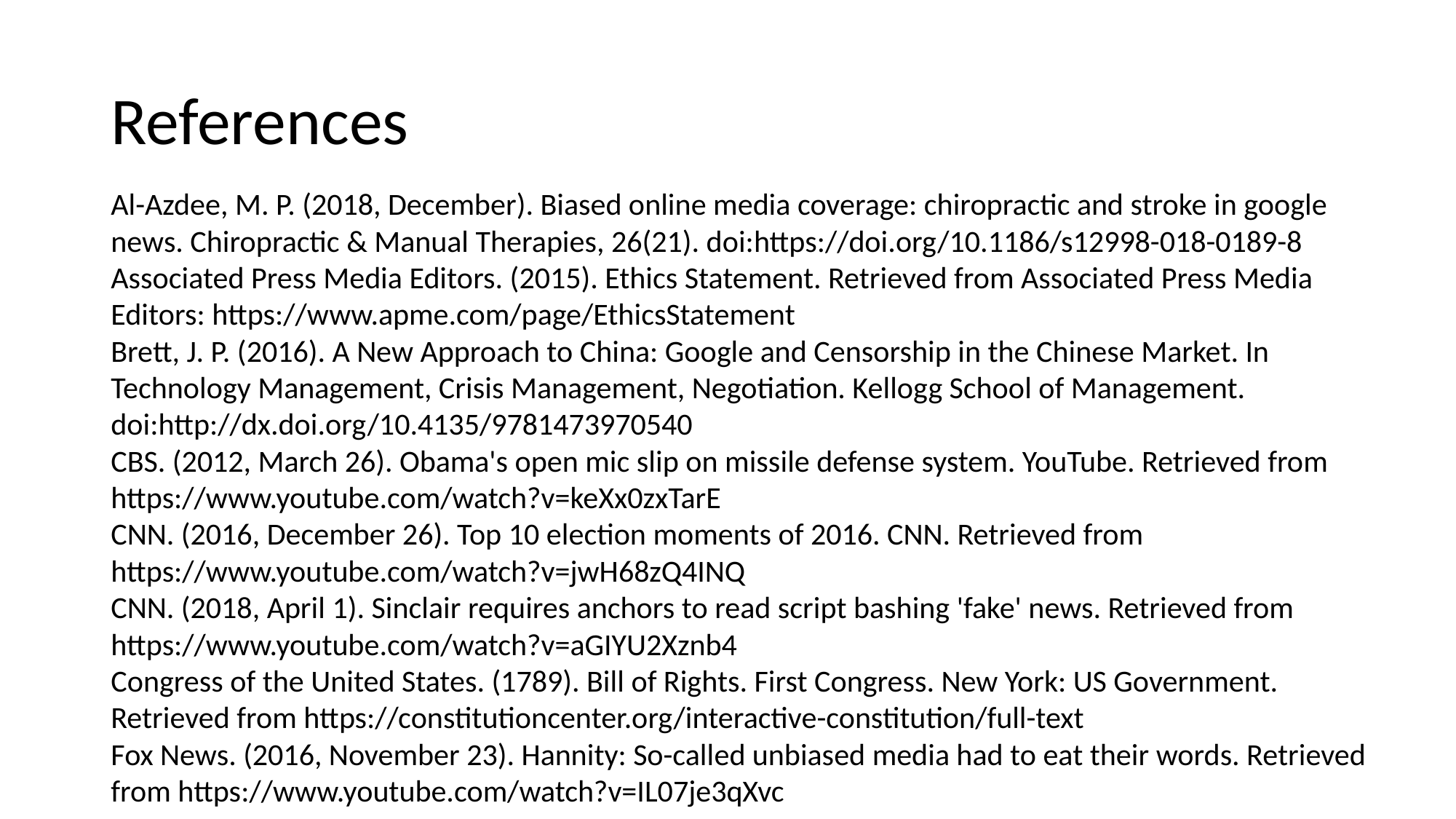

# References
Al-Azdee, M. P. (2018, December). Biased online media coverage: chiropractic and stroke in google news. Chiropractic & Manual Therapies, 26(21). doi:https://doi.org/10.1186/s12998-018-0189-8
Associated Press Media Editors. (2015). Ethics Statement. Retrieved from Associated Press Media Editors: https://www.apme.com/page/EthicsStatement
Brett, J. P. (2016). A New Approach to China: Google and Censorship in the Chinese Market. In Technology Management, Crisis Management, Negotiation. Kellogg School of Management. doi:http://dx.doi.org/10.4135/9781473970540
CBS. (2012, March 26). Obama's open mic slip on missile defense system. YouTube. Retrieved from https://www.youtube.com/watch?v=keXx0zxTarE
CNN. (2016, December 26). Top 10 election moments of 2016. CNN. Retrieved from https://www.youtube.com/watch?v=jwH68zQ4INQ
CNN. (2018, April 1). Sinclair requires anchors to read script bashing 'fake' news. Retrieved from https://www.youtube.com/watch?v=aGIYU2Xznb4
Congress of the United States. (1789). Bill of Rights. First Congress. New York: US Government. Retrieved from https://constitutioncenter.org/interactive-constitution/full-text
Fox News. (2016, November 23). Hannity: So-called unbiased media had to eat their words. Retrieved from https://www.youtube.com/watch?v=IL07je3qXvc